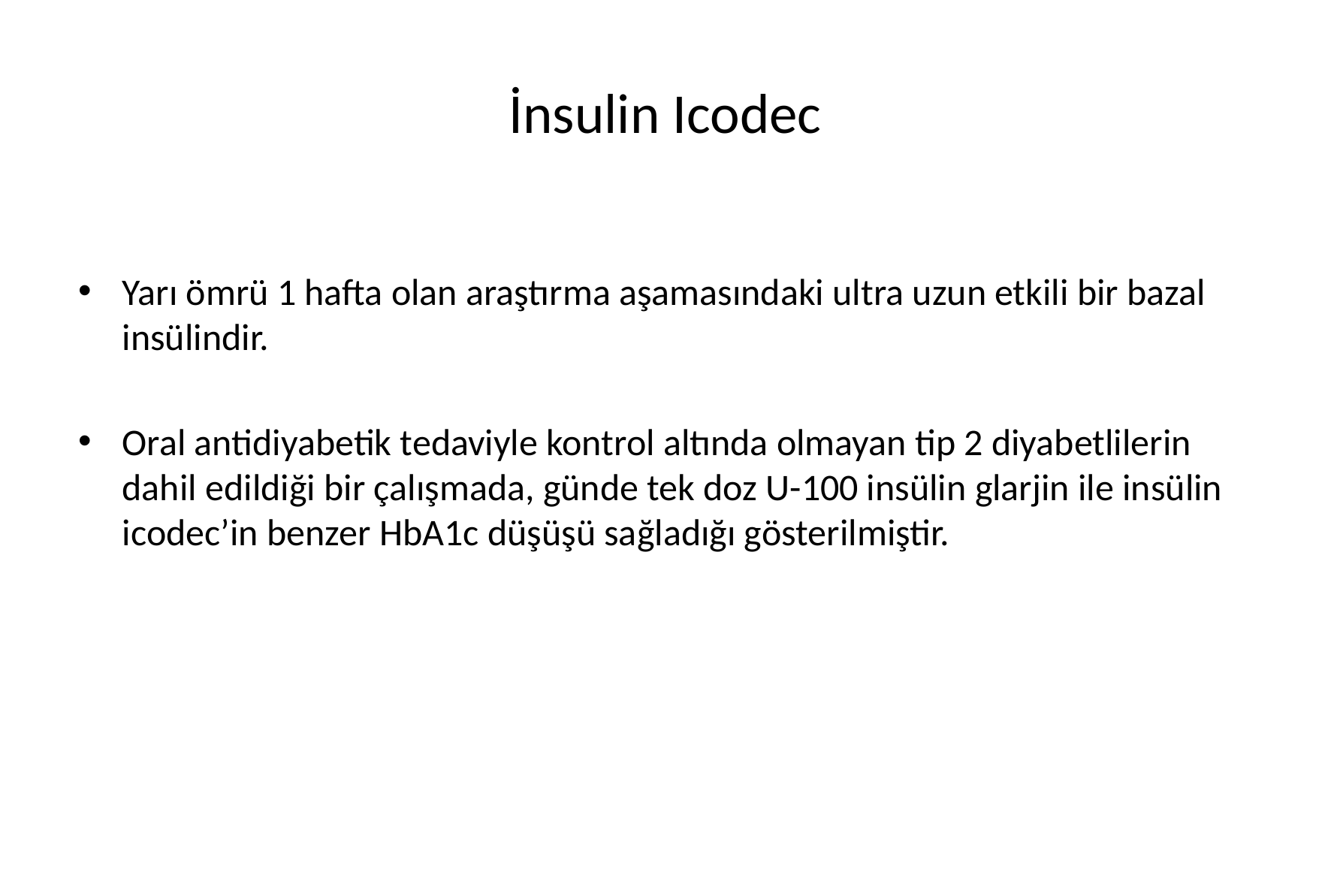

# İnsulin Icodec

Yarı ömrü 1 hafta olan araştırma aşamasındaki ultra uzun etkili bir bazal insülindir.

Oral antidiyabetik tedaviyle kontrol altında olmayan tip 2 diyabetlilerin dahil edildiği bir çalışmada, günde tek doz U-100 insülin glarjin ile insülin icodec’in benzer HbA1c düşüşü sağladığı gösterilmiştir.